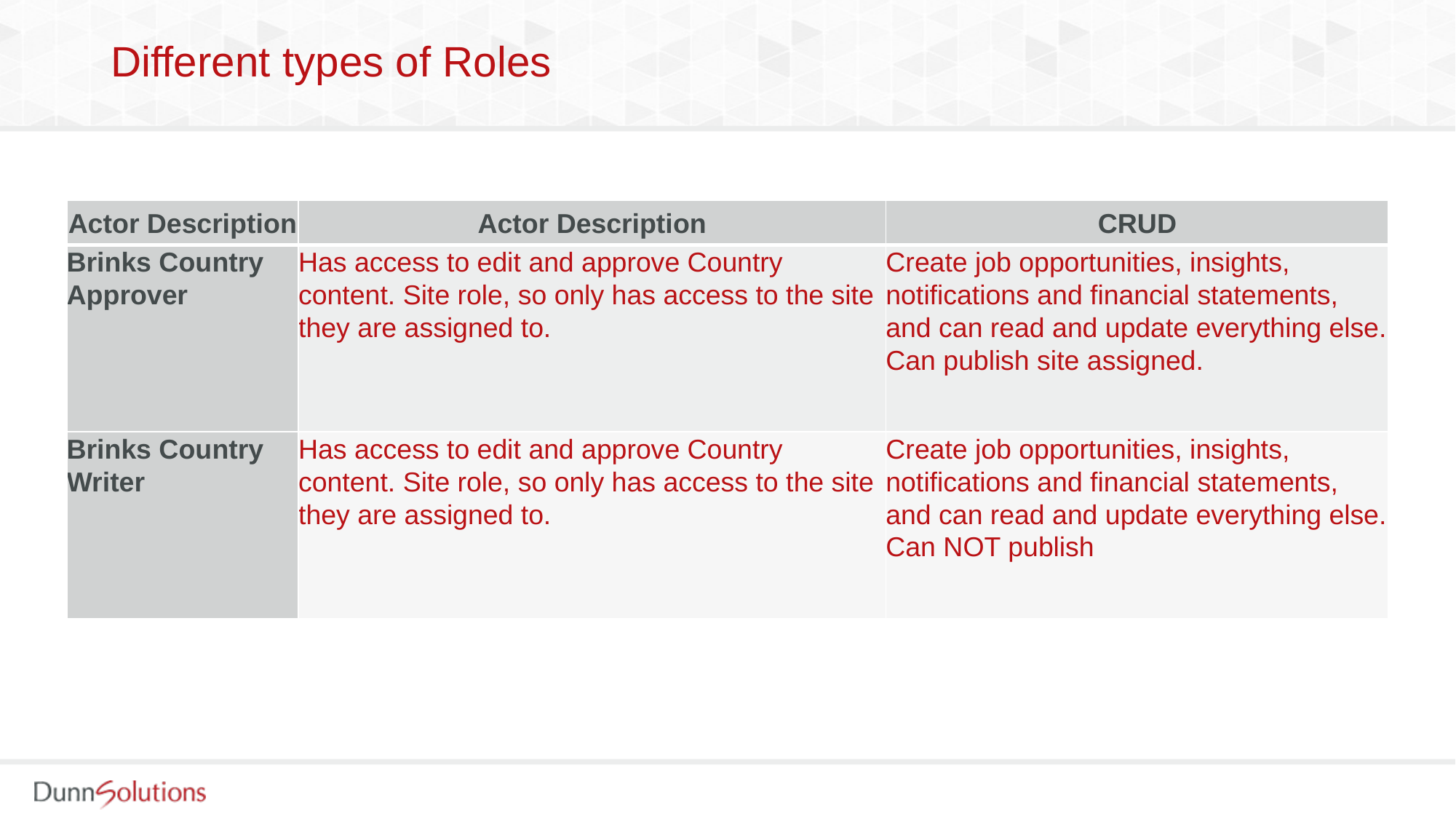

# Different types of Roles
| Actor Description | Actor Description | CRUD |
| --- | --- | --- |
| Brinks Country Approver | Has access to edit and approve Country content. Site role, so only has access to the site they are assigned to. | Create job opportunities, insights, notifications and financial statements, and can read and update everything else. Can publish site assigned. |
| Brinks Country Writer | Has access to edit and approve Country content. Site role, so only has access to the site they are assigned to. | Create job opportunities, insights, notifications and financial statements, and can read and update everything else. Can NOT publish |